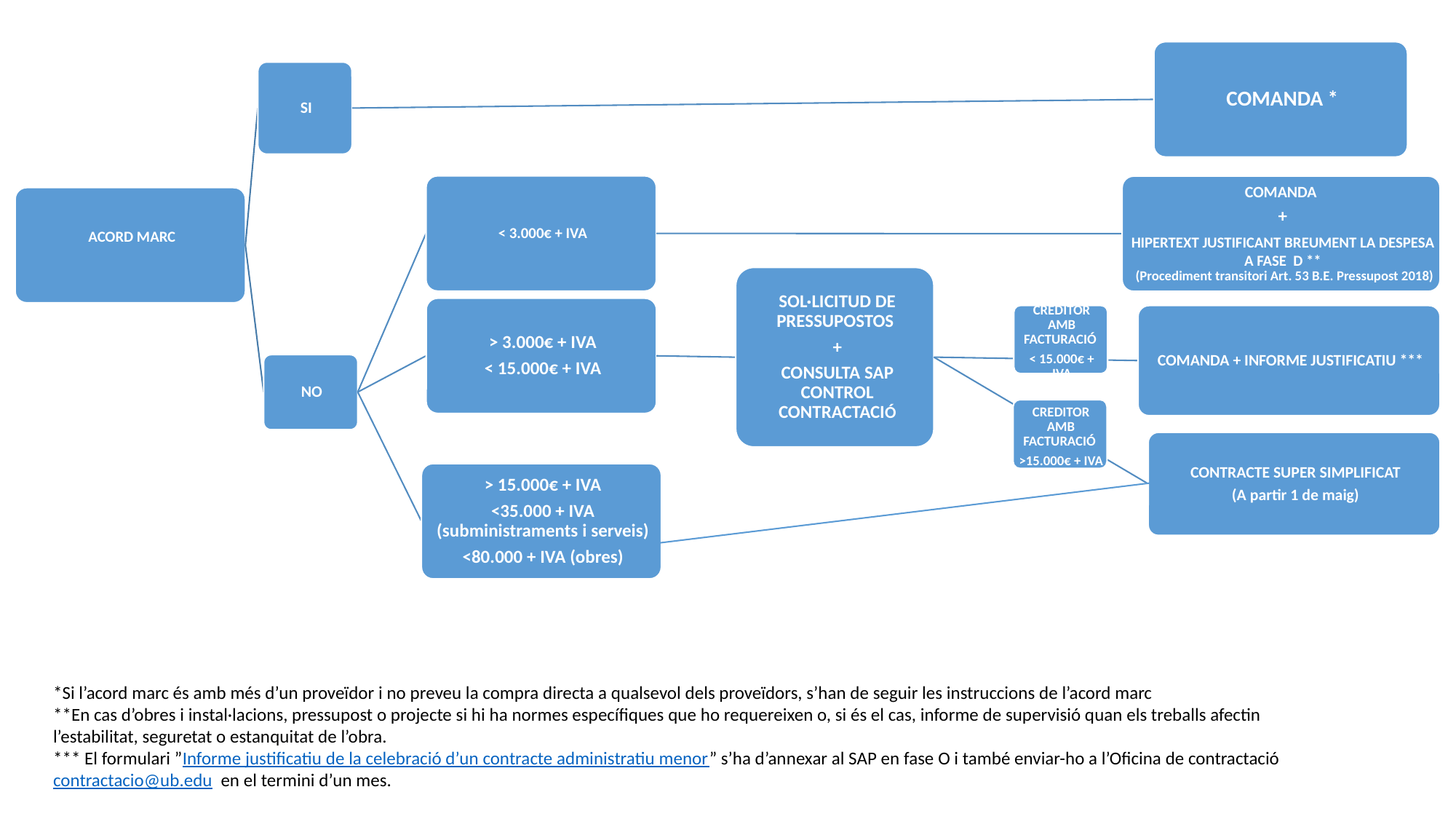

ACORD MARC

SI

COMANDA *

NO

< 3.000€ + IVA

COMANDA
+
HIPERTEXT JUSTIFICANT BREUMENT LA DESPESA A FASE  D **
 (Procediment transitori Art. 53 B.E. Pressupost 2018)

> 3.000€ + IVA
< 15.000€ + IVA

SOL·LICITUD DE PRESSUPOSTOS
+
CONSULTA SAP CONTROL CONTRACTACIÓ

COMANDA + INFORME JUSTIFICATIU ***

CONTRACTE SUPER SIMPLIFICAT
(A partir 1 de maig)

> 15.000€ + IVA
<35.000 + IVA (subministraments i serveis)
<80.000 + IVA (obres)

CREDITOR AMB FACTURACIÓ
< 15.000€ + IVA

CREDITOR AMB FACTURACIÓ
>15.000€ + IVA

*Si l’acord marc és amb més d’un proveïdor i no preveu la compra directa a qualsevol dels proveïdors, s’han de seguir les instruccions de l’acord marc
**En cas d’obres i instal·lacions, pressupost o projecte si hi ha normes específiques que ho requereixen o, si és el cas, informe de supervisió quan els treballs afectin l’estabilitat, seguretat o estanquitat de l’obra.
*** El formulari ”Informe justificatiu de la celebració d’un contracte administratiu menor” s’ha d’annexar al SAP en fase O i també enviar-ho a l’Oficina de contractació   contractacio@ub.edu  en el termini d’un mes.